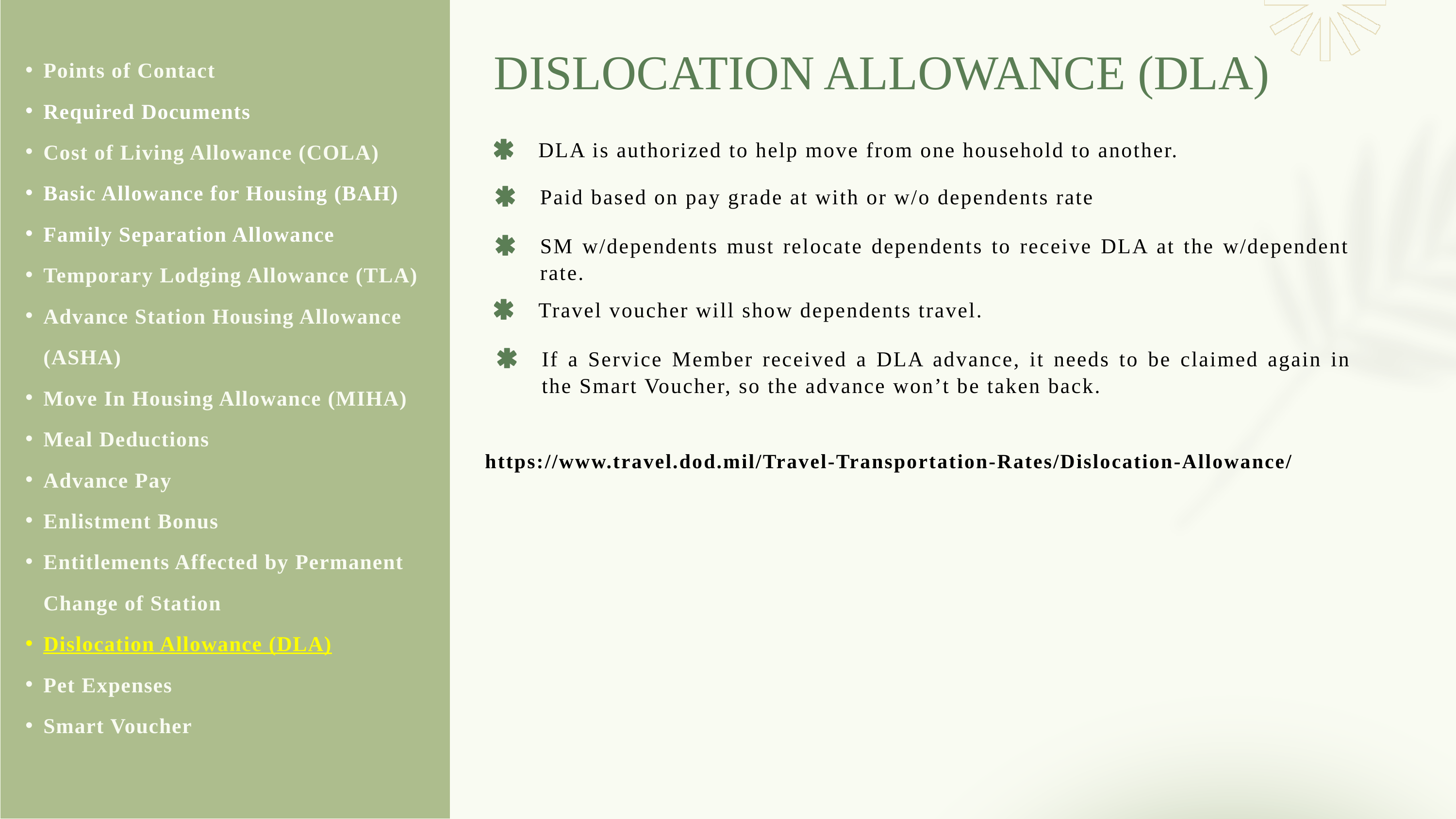

Points of Contact
Required Documents
Cost of Living Allowance (COLA)
Basic Allowance for Housing (BAH)
Family Separation Allowance
Temporary Lodging Allowance (TLA)
Advance Station Housing Allowance (ASHA)
Move In Housing Allowance (MIHA)
Meal Deductions
Advance Pay
Enlistment Bonus
Entitlements Affected by Permanent Change of Station
Dislocation Allowance (DLA)
Pet Expenses
Smart Voucher
DISLOCATION ALLOWANCE (DLA)

DLA is authorized to help move from one household to another.

Paid based on pay grade at with or w/o dependents rate

SM w/dependents must relocate dependents to receive DLA at the w/dependent rate.

Travel voucher will show dependents travel.

If a Service Member received a DLA advance, it needs to be claimed again in the Smart Voucher, so the advance won’t be taken back.

https://www.travel.dod.mil/Travel-Transportation-Rates/Dislocation-Allowance/